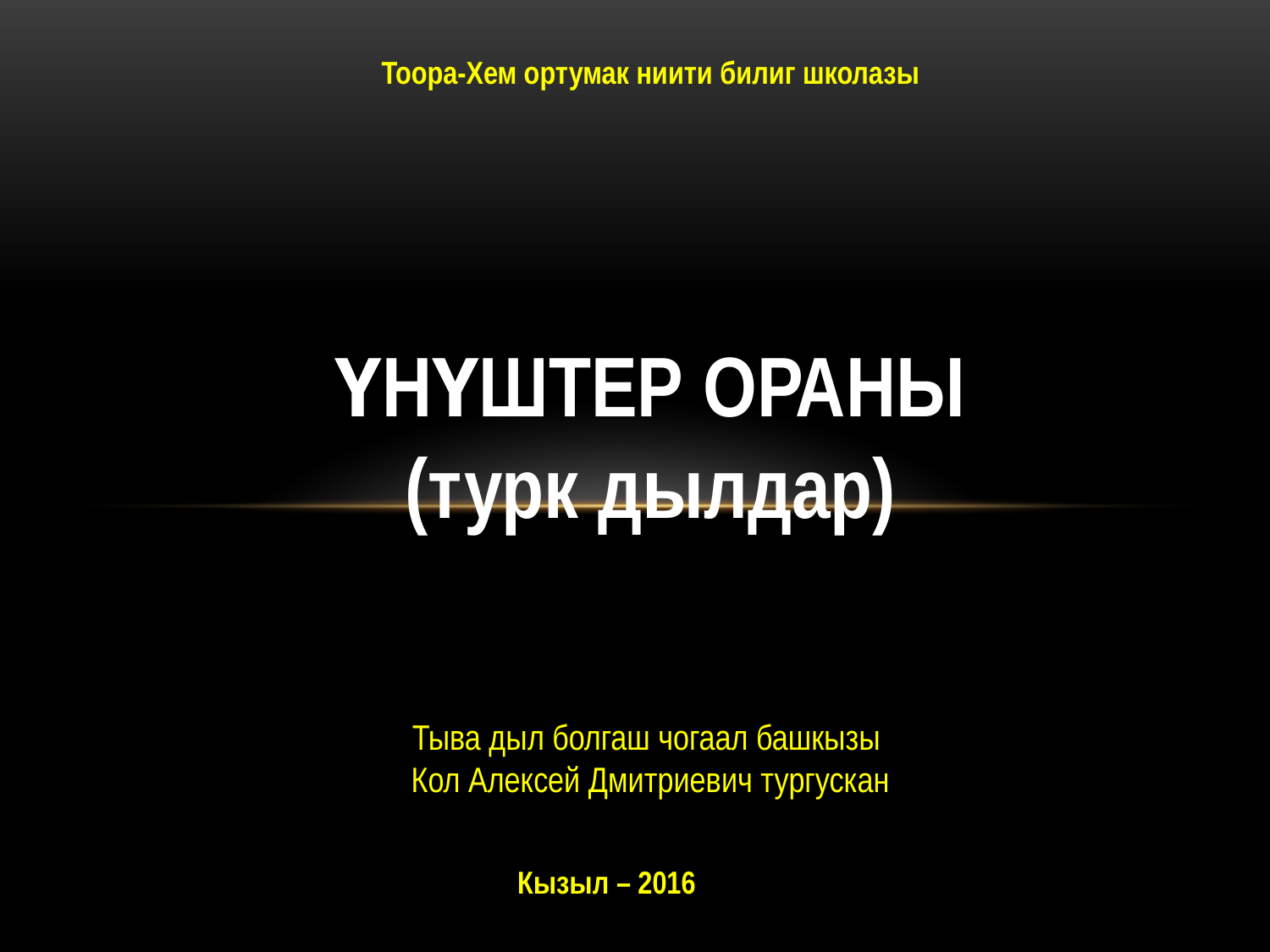

Тоора-Хем ортумак ниити билиг школазы
ҮНҮШТЕР ОРАНЫ
(турк дылдар)
Тыва дыл болгаш чогаал башкызы
Кол Алексей Дмитриевич тургускан
Кызыл – 2016